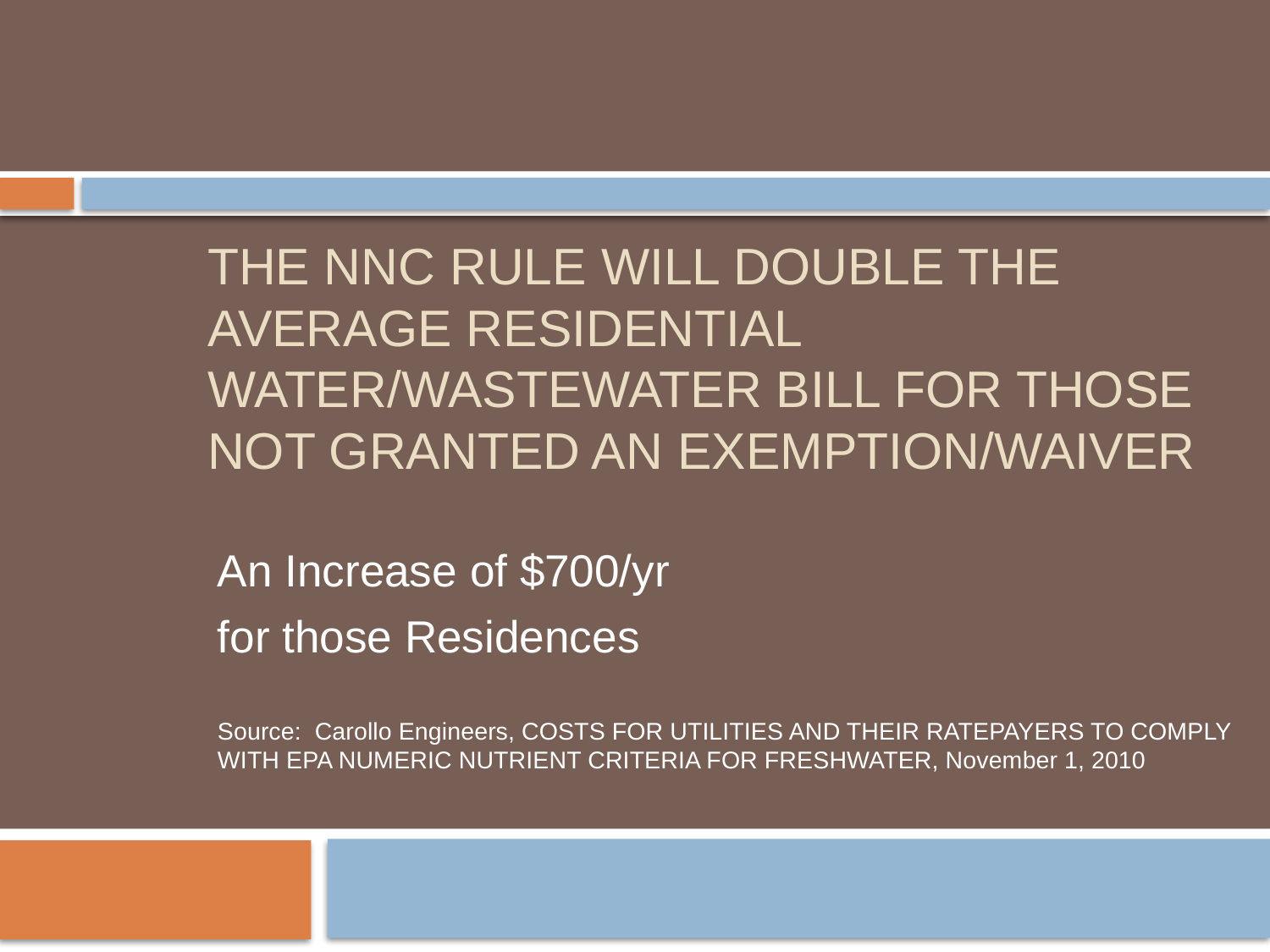

# The NNC Rule Will Double the Average Residential Water/Wastewater Bill For those not granted an Exemption/waiver
An Increase of $700/yr
for those Residences

Source:  Carollo Engineers, COSTS FOR UTILITIES AND THEIR RATEPAYERS TO COMPLY WITH EPA NUMERIC NUTRIENT CRITERIA FOR FRESHWATER, November 1, 2010